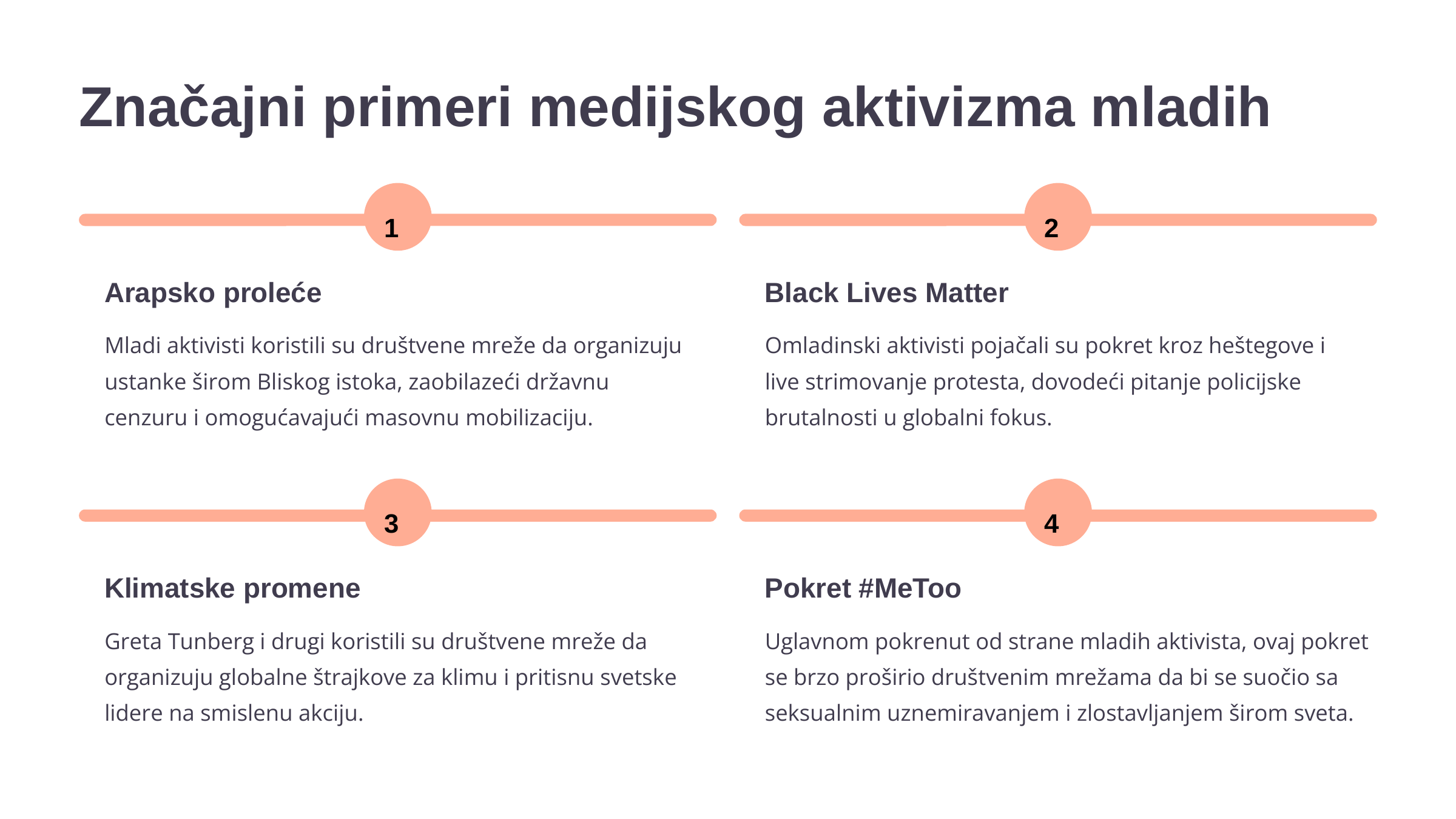

Značajni primeri medijskog aktivizma mladih

1
2

Arapsko proleće
Black Lives Matter
Mladi aktivisti koristili su društvene mreže da organizuju ustanke širom Bliskog istoka, zaobilazeći državnu cenzuru i omogućavajući masovnu mobilizaciju.
Omladinski aktivisti pojačali su pokret kroz heštegove i live strimovanje protesta, dovodeći pitanje policijske brutalnosti u globalni fokus.

3
4

Klimatske promene
Pokret #MeToo
Greta Tunberg i drugi koristili su društvene mreže da organizuju globalne štrajkove za klimu i pritisnu svetske lidere na smislenu akciju.
Uglavnom pokrenut od strane mladih aktivista, ovaj pokret se brzo proširio društvenim mrežama da bi se suočio sa seksualnim uznemiravanjem i zlostavljanjem širom sveta.